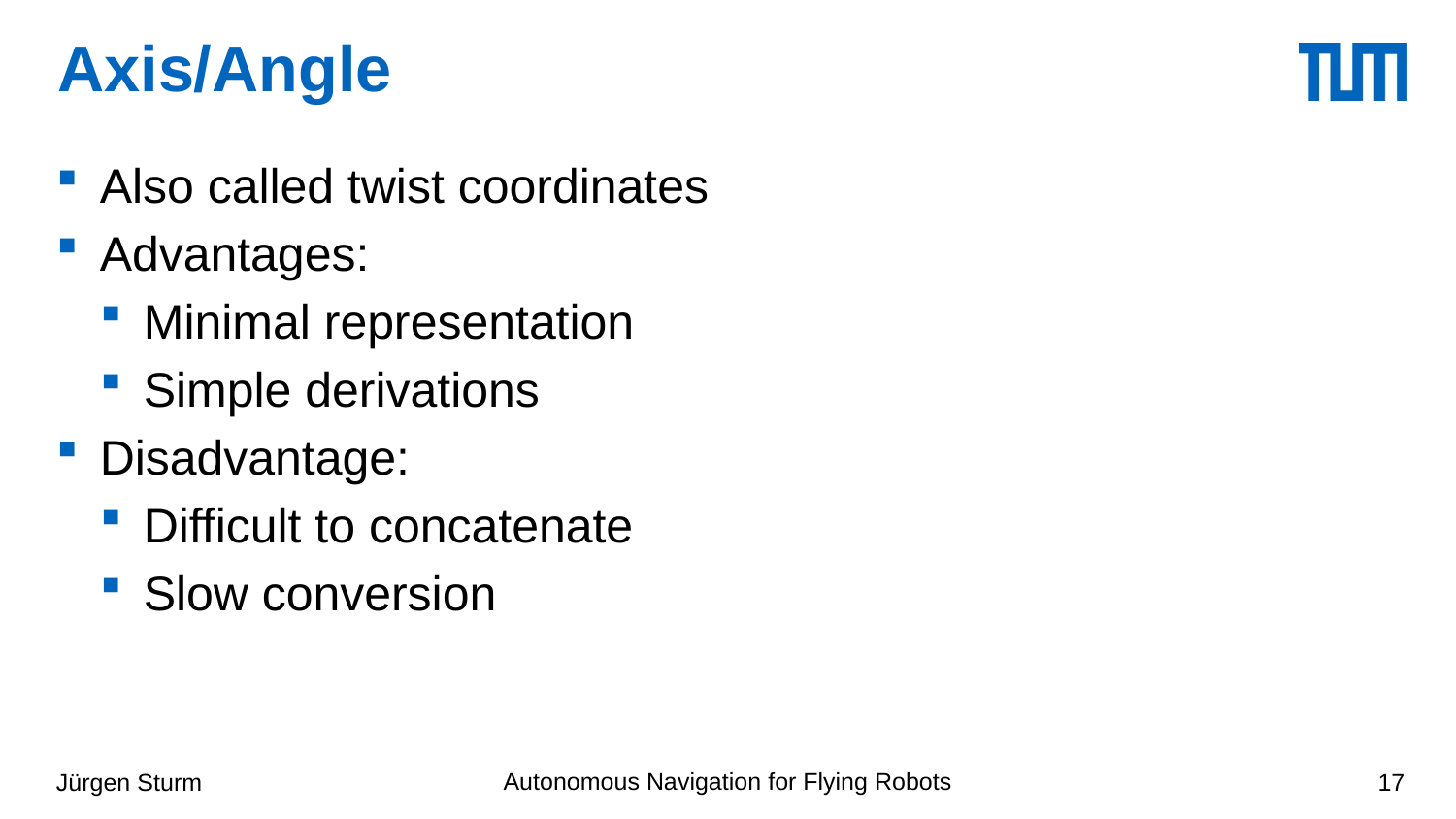

# Axis/Angle
Also called twist coordinates
Advantages:
Minimal representation
Simple derivations
Disadvantage:
Difficult to concatenate
Slow conversion
Autonomous Navigation for Flying Robots
Jürgen Sturm
17